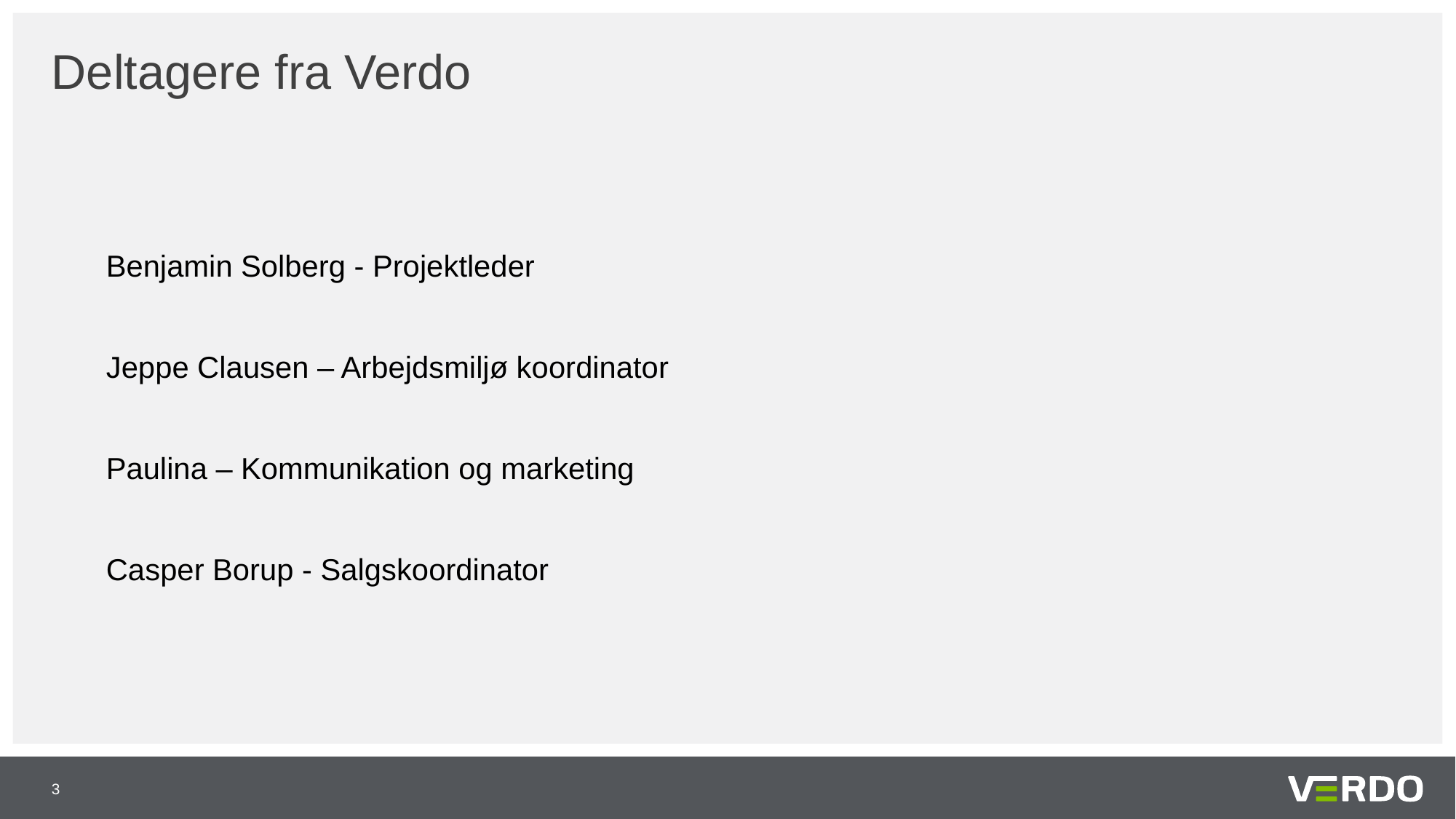

# Deltagere fra Verdo

Benjamin Solberg - Projektleder

Jeppe Clausen – Arbejdsmiljø koordinator

Paulina – Kommunikation og marketing

Casper Borup - Salgskoordinator